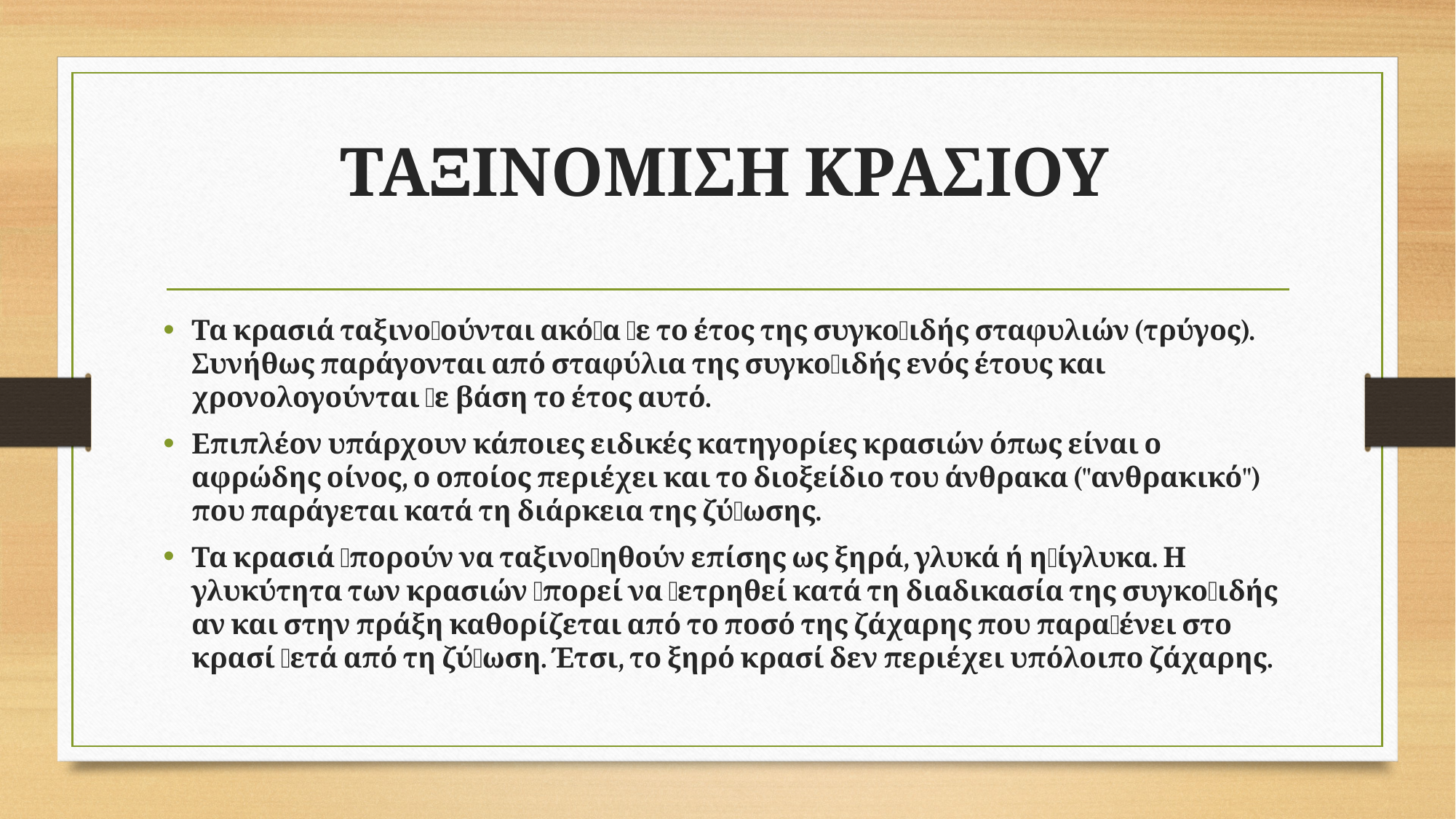

# ΤΑΞΙΝΟΜΙΣΗ ΚΡΑΣΙΟΥ
Τα κρασιά ταξινομούνται ακόμα με το έτος της συγκομιδής σταφυλιών (τρύγος). Συνήθως παράγονται από σταφύλια της συγκομιδής ενός έτους και χρονολογούνται με βάση το έτος αυτό.
Επιπλέον υπάρχουν κάποιες ειδικές κατηγορίες κρασιών όπως είναι ο αφρώδης οίνος, ο οποίος περιέχει και το διοξείδιο του άνθρακα ("ανθρακικό") που παράγεται κατά τη διάρκεια της ζύμωσης.
Τα κρασιά μπορούν να ταξινομηθούν επίσης ως ξηρά, γλυκά ή ημίγλυκα. Η γλυκύτητα των κρασιών μπορεί να μετρηθεί κατά τη διαδικασία της συγκομιδής αν και στην πράξη καθορίζεται από το ποσό της ζάχαρης που παραμένει στο κρασί μετά από τη ζύμωση. Έτσι, το ξηρό κρασί δεν περιέχει υπόλοιπο ζάχαρης.